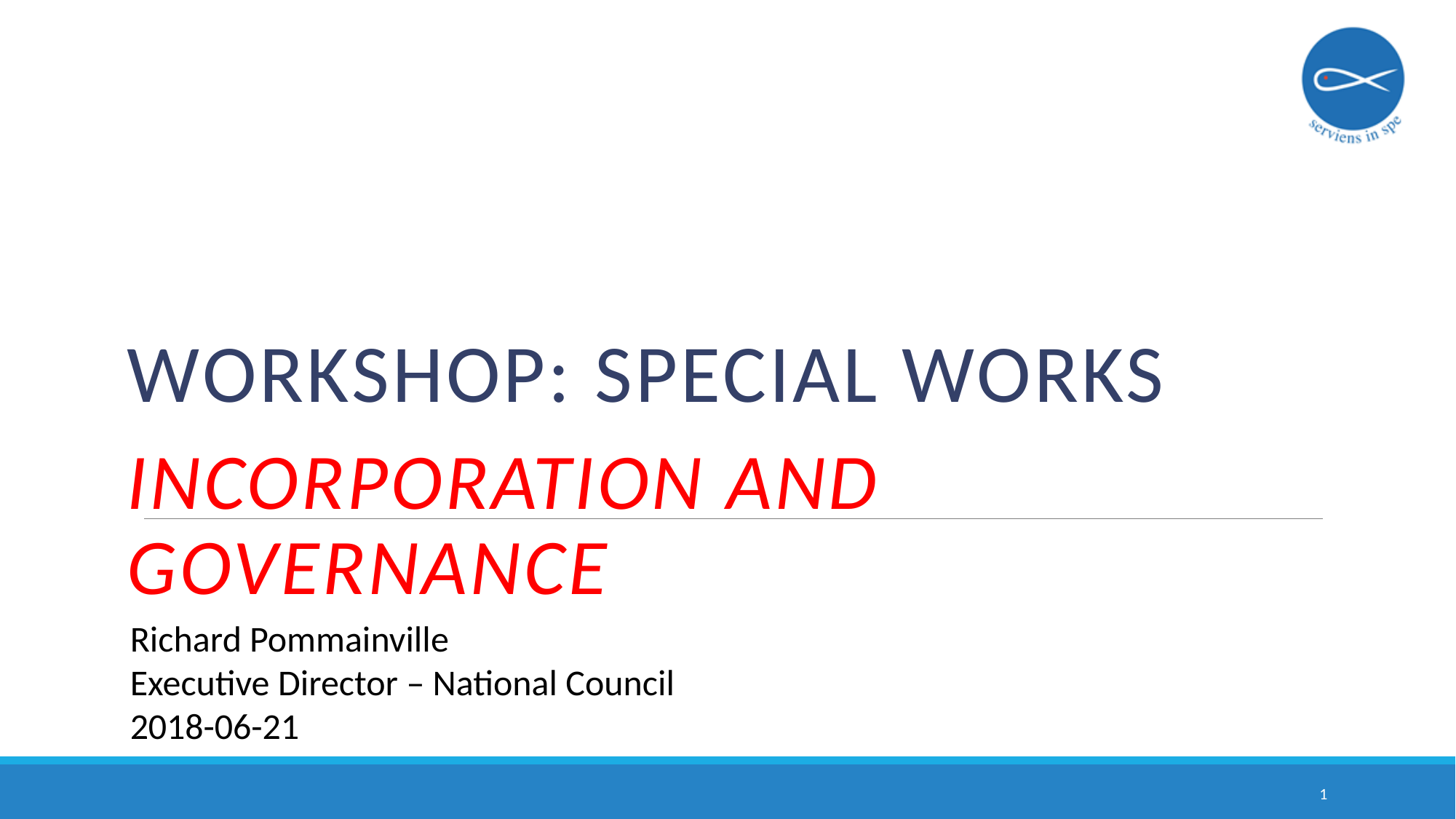

Workshop: Special Works
Incorporation and Governance
Richard Pommainville
Executive Director – National Council
2018-06-21
1